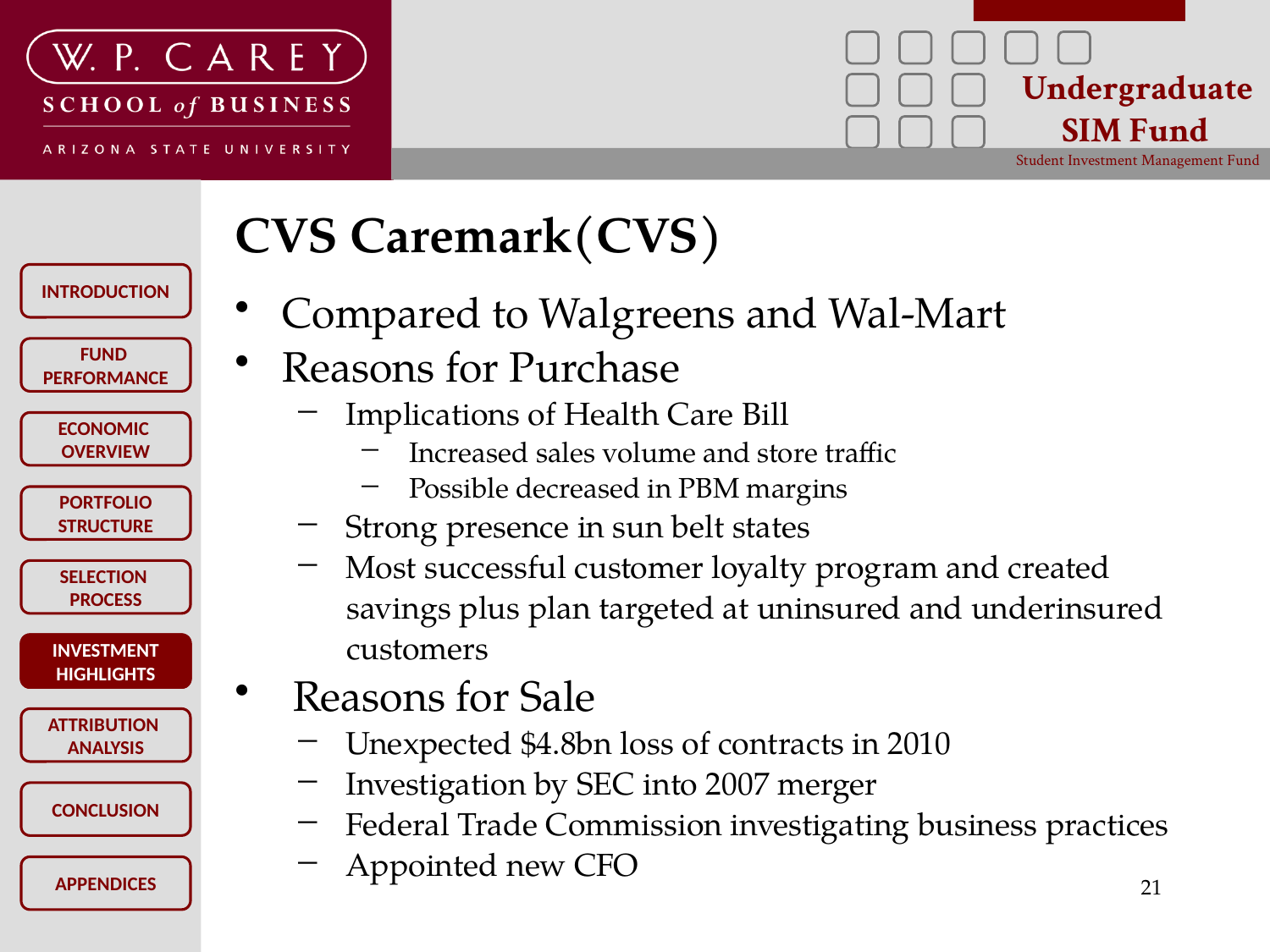

# CVS Caremark(CVS)
Compared to Walgreens and Wal-Mart
Reasons for Purchase
Implications of Health Care Bill
Increased sales volume and store traffic
Possible decreased in PBM margins
Strong presence in sun belt states
Most successful customer loyalty program and created
      savings plus plan targeted at uninsured and underinsured
      customers
 Reasons for Sale
Unexpected $4.8bn loss of contracts in 2010
Investigation by SEC into 2007 merger
Federal Trade Commission investigating business practices
Appointed new CFO

INVESTMENT
HIGHLIGHTS
21